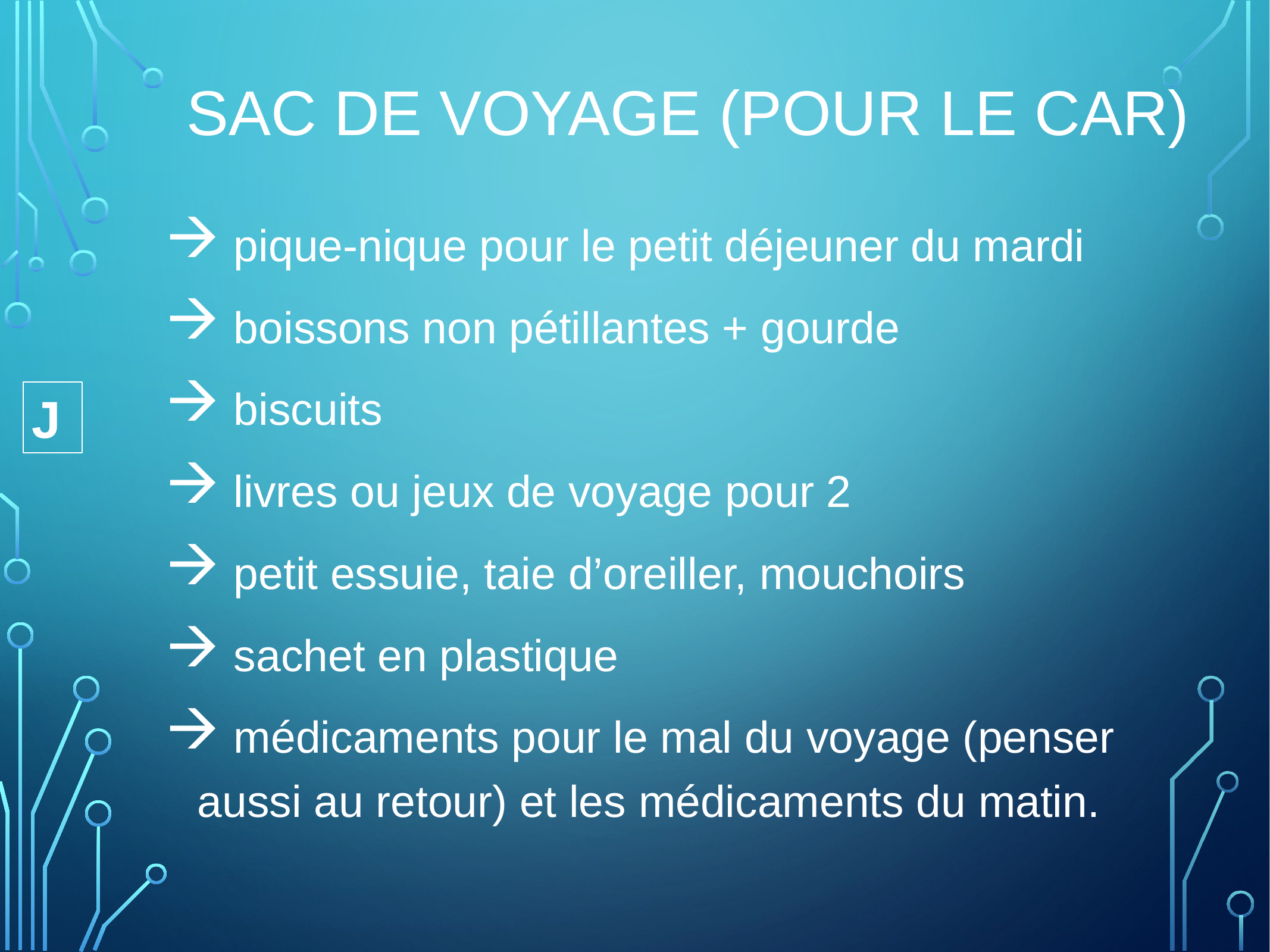

# Sac de voyage (pour le car)
 pique-nique pour le petit déjeuner du mardi
 boissons non pétillantes + gourde
 biscuits
 livres ou jeux de voyage pour 2
 petit essuie, taie d’oreiller, mouchoirs
 sachet en plastique
 médicaments pour le mal du voyage (penser aussi au retour) et les médicaments du matin.

J